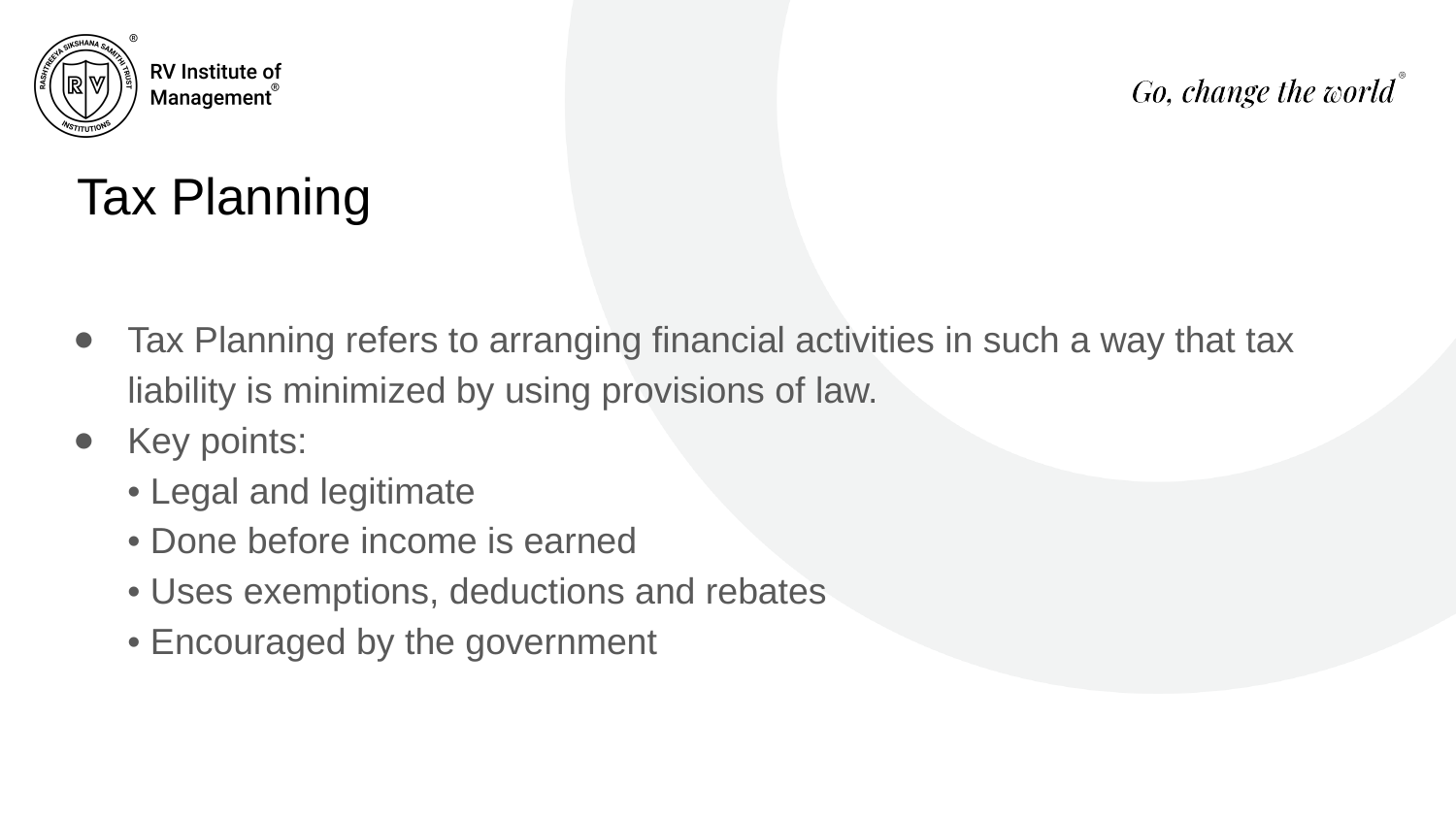

# Tax Planning
Tax Planning refers to arranging financial activities in such a way that tax liability is minimized by using provisions of law.
Key points:
• Legal and legitimate
• Done before income is earned
• Uses exemptions, deductions and rebates
• Encouraged by the government